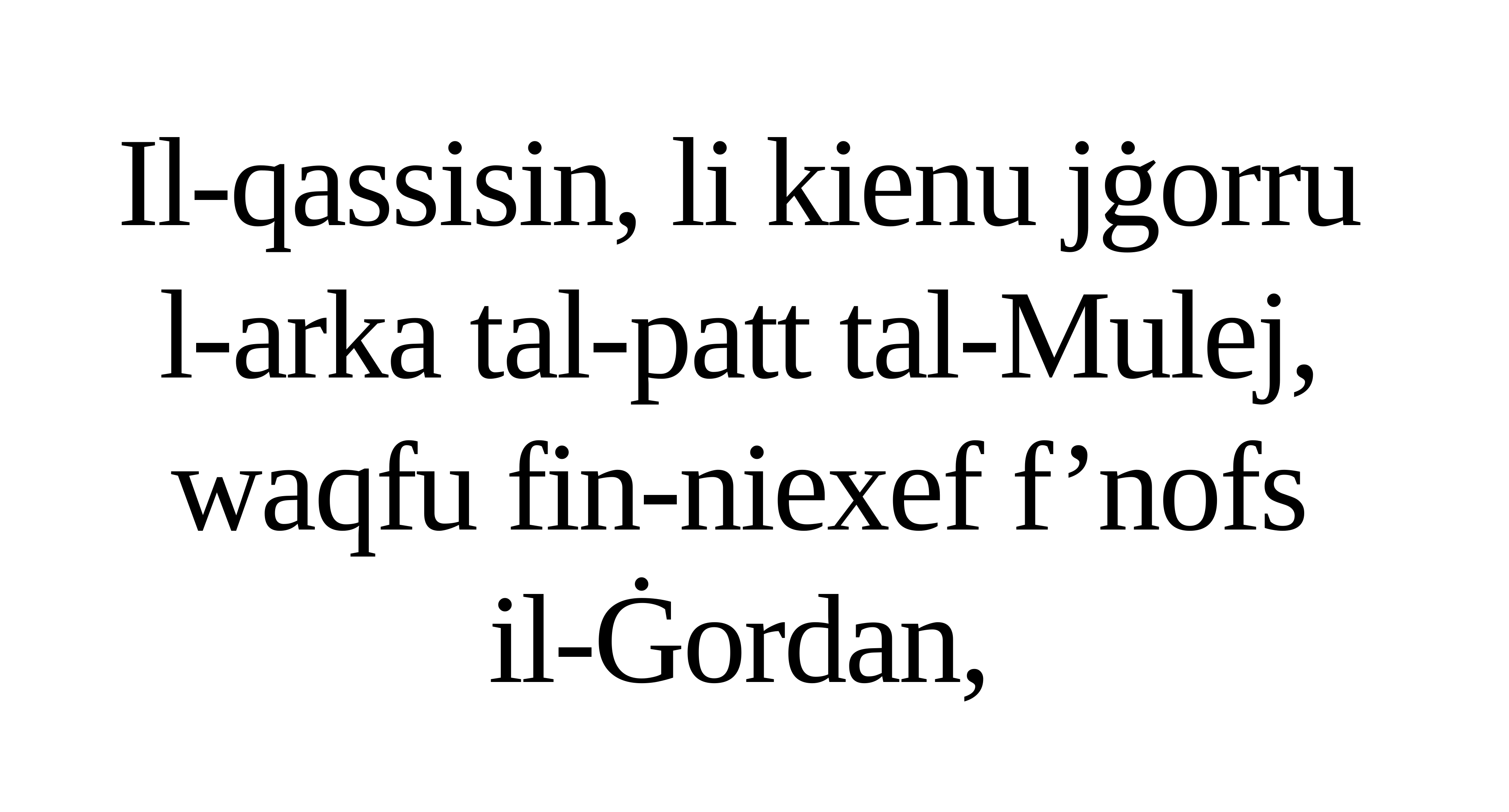

Il-qassisin, li kienu jġorru
l-arka tal-patt tal-Mulej,
waqfu fin-niexef f’nofs
il-Ġordan,
Salm Responsorjali
Salm Responsorjali